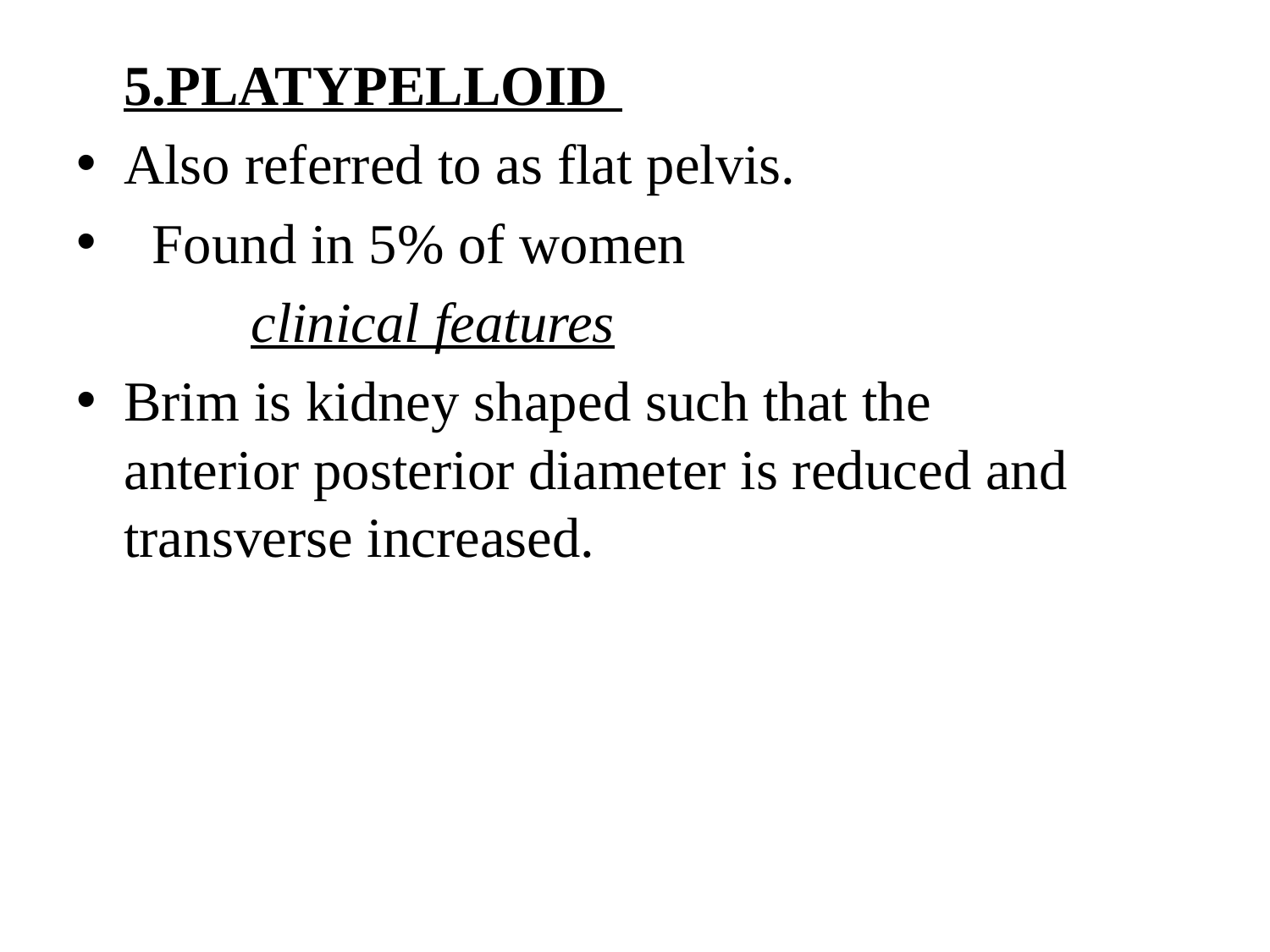

5.PLATYPELLOID
Also referred to as flat pelvis.
  Found in 5% of women
		clinical features
Brim is kidney shaped such that the anterior posterior diameter is reduced and transverse increased.